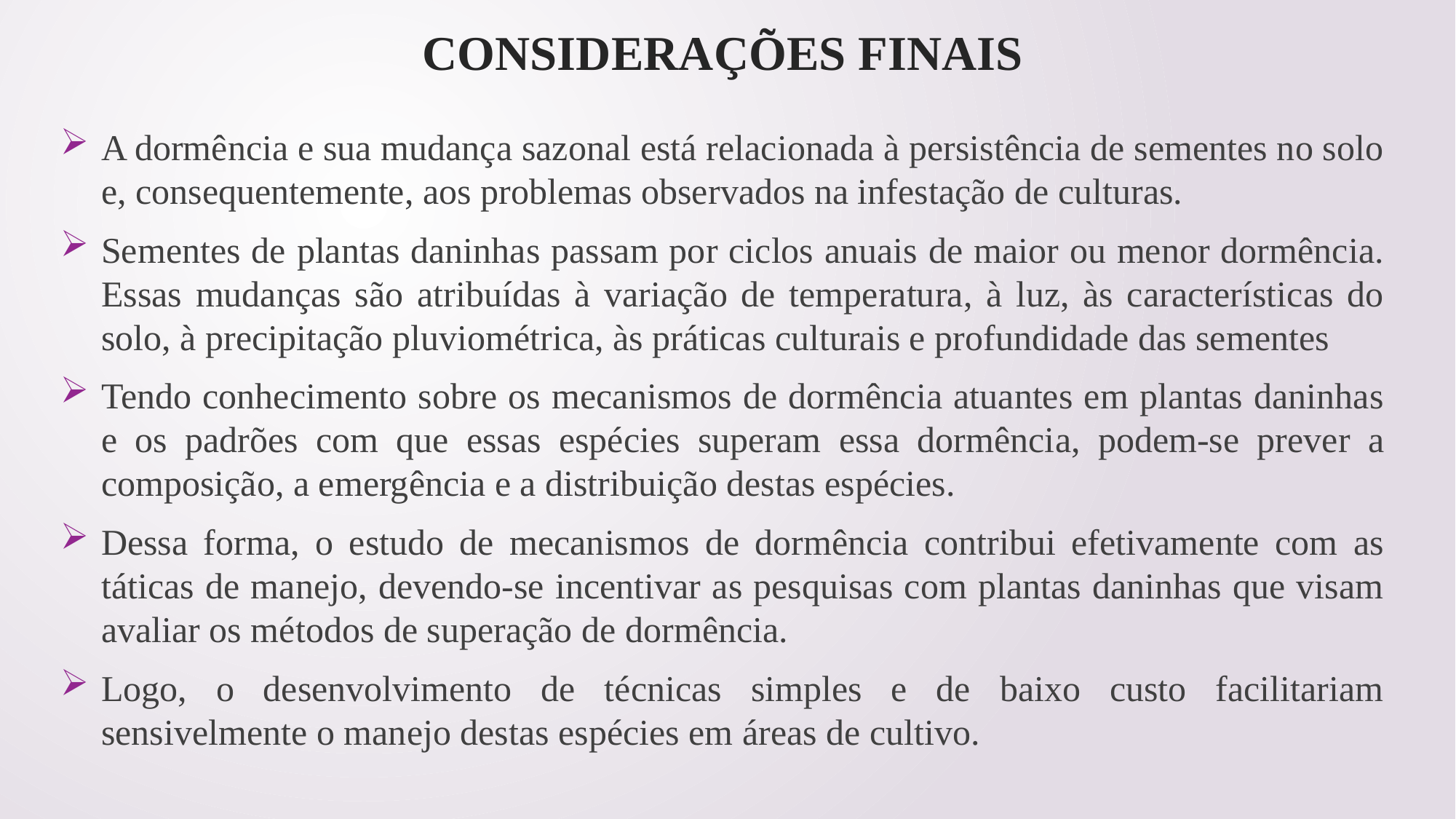

# CONSIDERAÇÕES FINAIS
A dormência e sua mudança sazonal está relacionada à persistência de sementes no solo e, consequentemente, aos problemas observados na infestação de culturas.
Sementes de plantas daninhas passam por ciclos anuais de maior ou menor dormência. Essas mudanças são atribuídas à variação de temperatura, à luz, às características do solo, à precipitação pluviométrica, às práticas culturais e profundidade das sementes
Tendo conhecimento sobre os mecanismos de dormência atuantes em plantas daninhas e os padrões com que essas espécies superam essa dormência, podem-se prever a composição, a emergência e a distribuição destas espécies.
Dessa forma, o estudo de mecanismos de dormência contribui efetivamente com as táticas de manejo, devendo-se incentivar as pesquisas com plantas daninhas que visam avaliar os métodos de superação de dormência.
Logo, o desenvolvimento de técnicas simples e de baixo custo facilitariam sensivelmente o manejo destas espécies em áreas de cultivo.